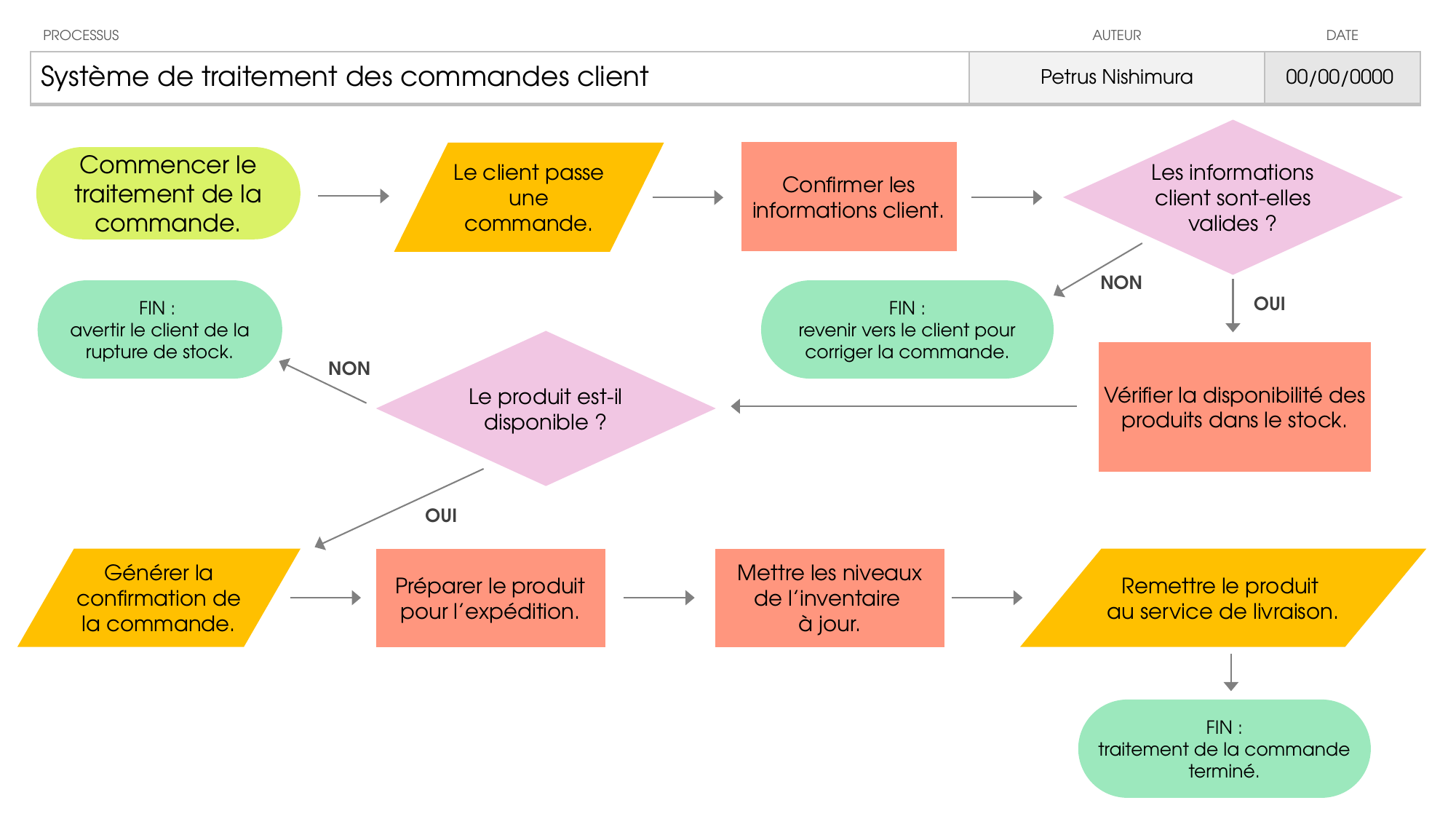

| PROCESSUS | AUTEUR | DATE |
| --- | --- | --- |
| Système de traitement des commandes client | Petrus Nishimura | 00/00/0000 |
Les informations client sont-elles valides ?
Confirmer les informations client.
Le client passe une commande.
Commencer le traitement de la commande.
NON
OUI
FIN :
avertir le client de la rupture de stock.
FIN :
revenir vers le client pour corriger la commande.
Le produit est-il disponible ?
Vérifier la disponibilité des produits dans le stock.
NON
OUI
Générer la confirmation de la commande.
Préparer le produit pour l’expédition.
Mettre les niveaux
de l’inventaire
à jour.
Remettre le produit
au service de livraison.
FIN :
traitement de la commande terminé.